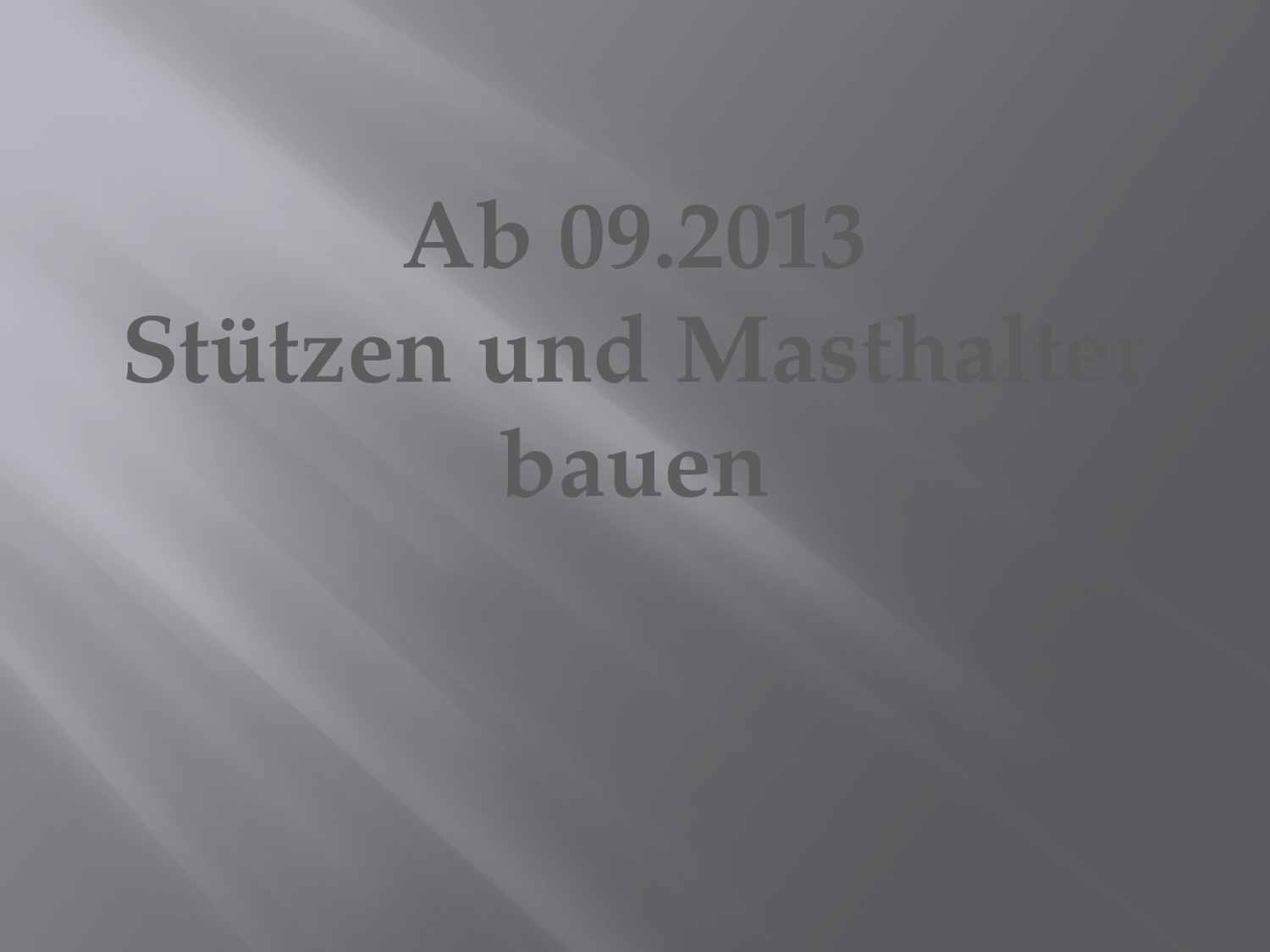

#
Ab 09.2013
Stützen und Masthalter
bauen